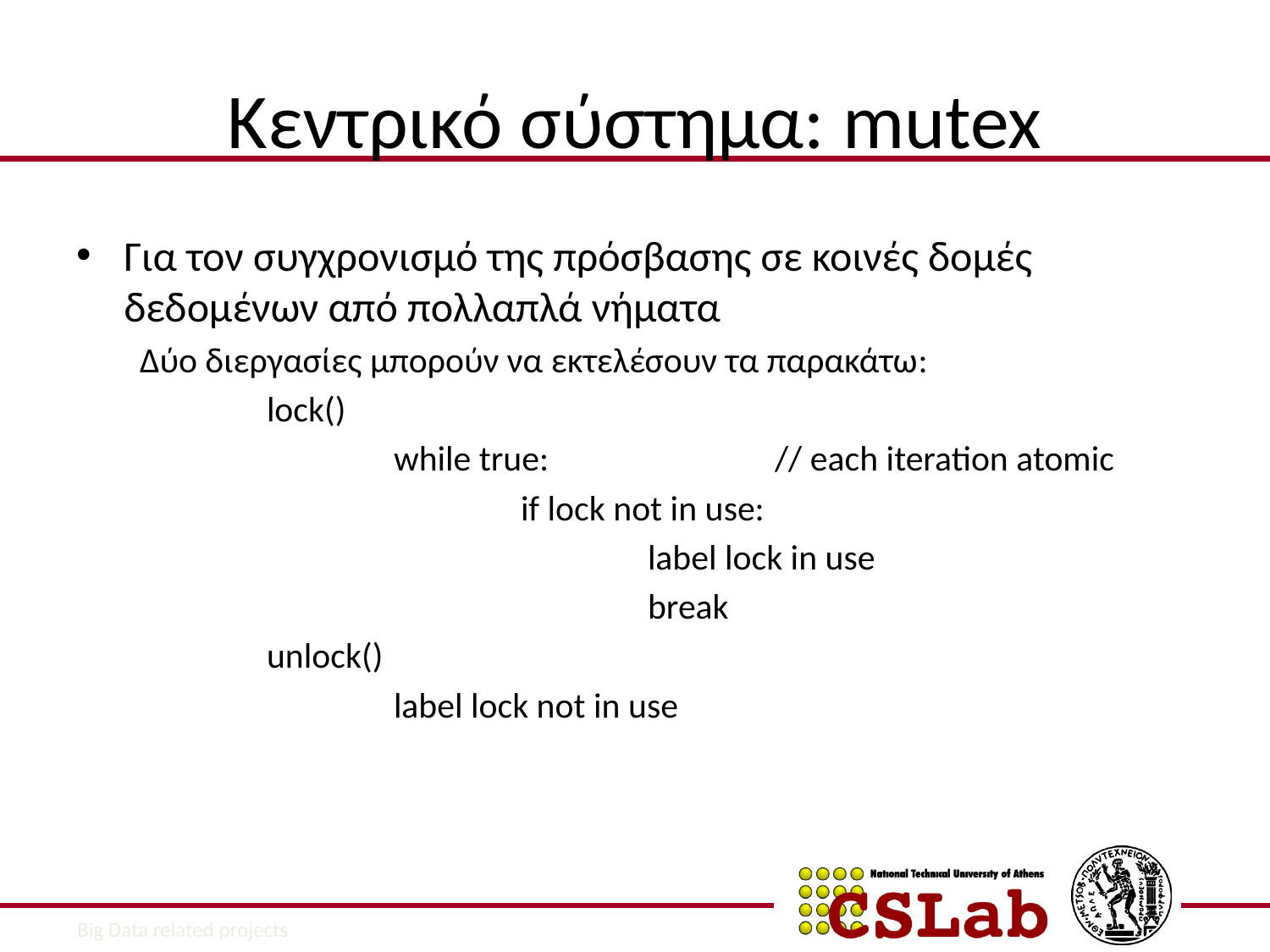

# Κεντρικό σύστημα: mutex
Για τον συγχρονισμό της πρόσβασης σε κοινές δομές δεδομένων από πολλαπλά νήματα
Δύο διεργασίες μπορούν να εκτελέσουν τα παρακάτω:
	lock()
		while true:		// each iteration atomic
			if lock not in use:
				label lock in use
				break
	unlock()
		label lock not in use